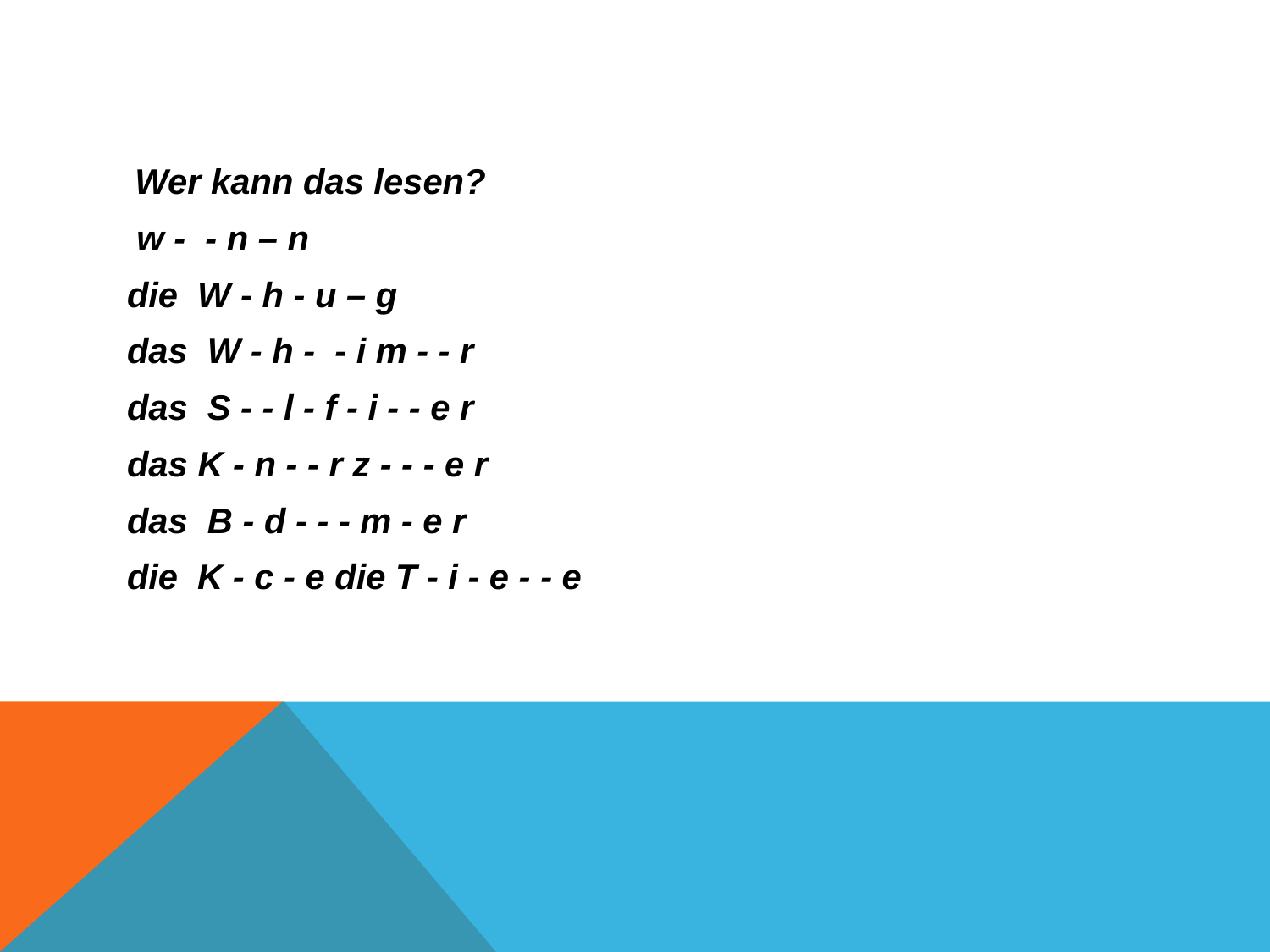

#
 Wer kann das lesen?
 w -  - n – n
die  W - h - u – g
das  W - h -  - i m - - r
das  S - - l - f - i - - e r
das K - n - - r z - - - e r
das  B - d - - - m - e r
die  K - c - e die T - i - e - - e